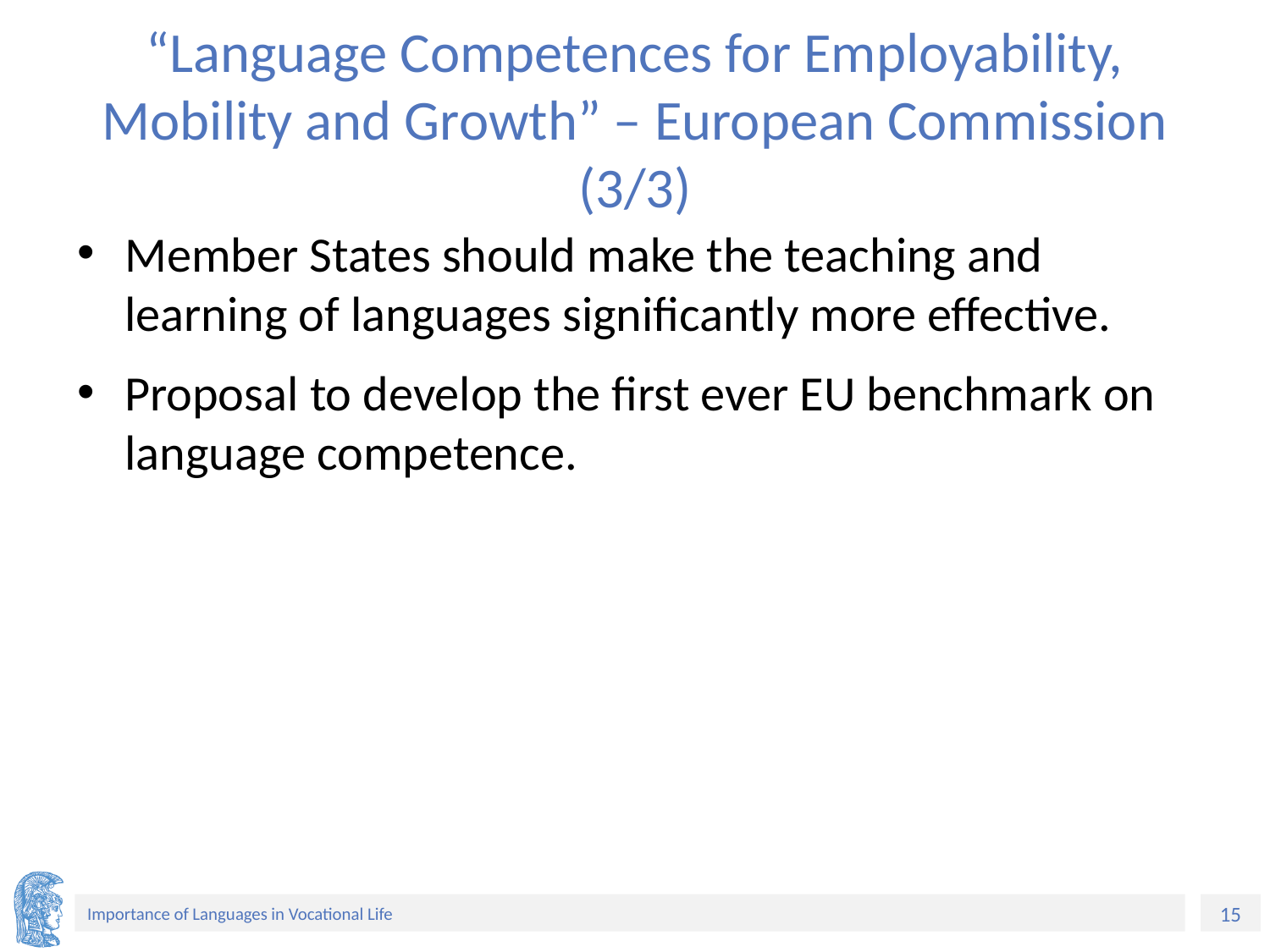

# “Language Competences for Employability, Mobility and Growth” – European Commission (3/3)
Member States should make the teaching and learning of languages significantly more effective.
Proposal to develop the first ever EU benchmark on language competence.